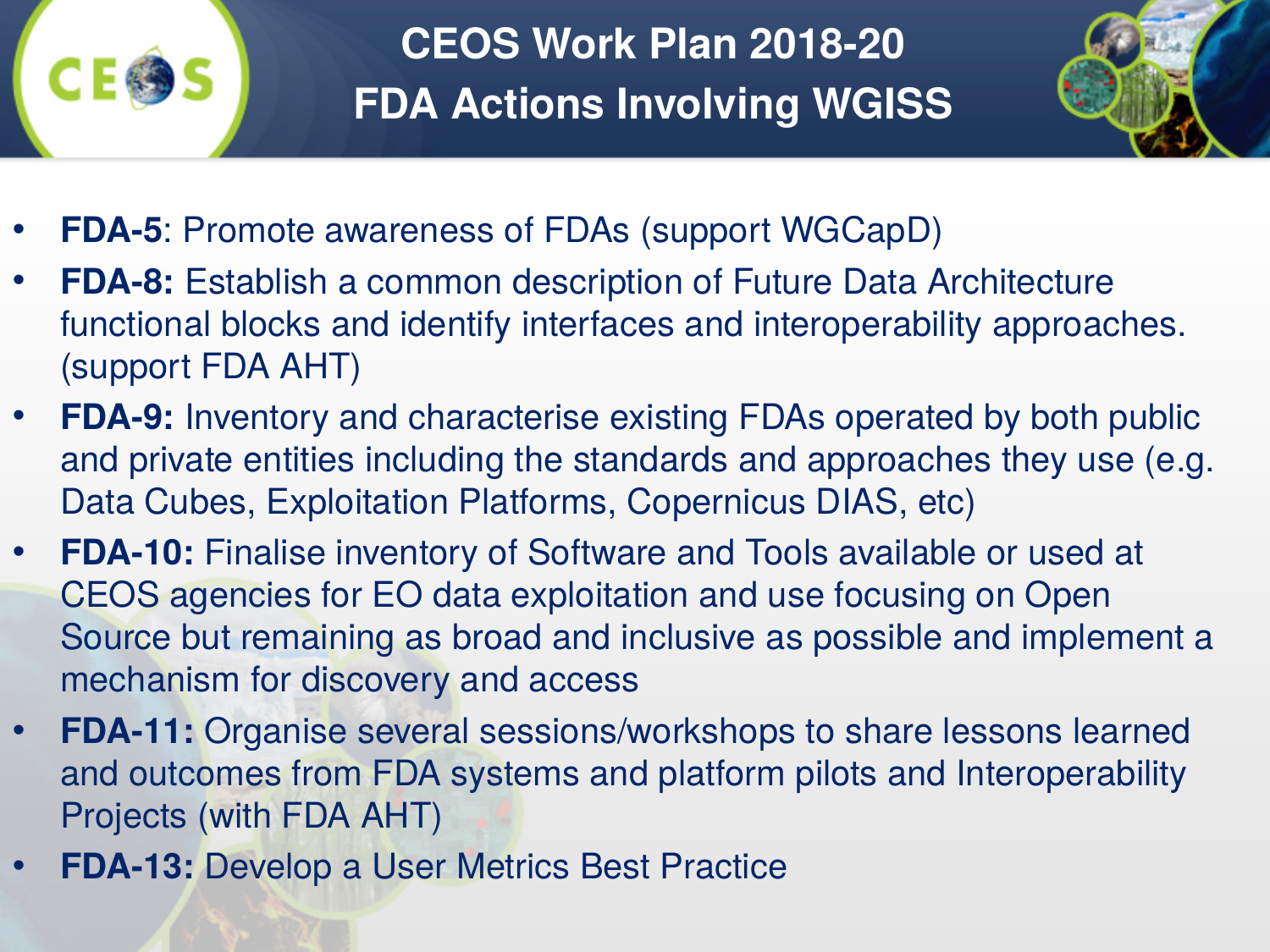

CEOS Work Plan 2018-20
FDA Actions Involving WGISS
FDA-5: Promote awareness of FDAs (support WGCapD)
FDA-8: Establish a common description of Future Data Architecture functional blocks and identify interfaces and interoperability approaches. (support FDA AHT)
FDA-9: Inventory and characterise existing FDAs operated by both public and private entities including the standards and approaches they use (e.g. Data Cubes, Exploitation Platforms, Copernicus DIAS, etc)
FDA-10: Finalise inventory of Software and Tools available or used at CEOS agencies for EO data exploitation and use focusing on Open Source but remaining as broad and inclusive as possible and implement a mechanism for discovery and access
FDA-11: Organise several sessions/workshops to share lessons learned and outcomes from FDA systems and platform pilots and Interoperability Projects (with FDA AHT)
FDA-13: Develop a User Metrics Best Practice